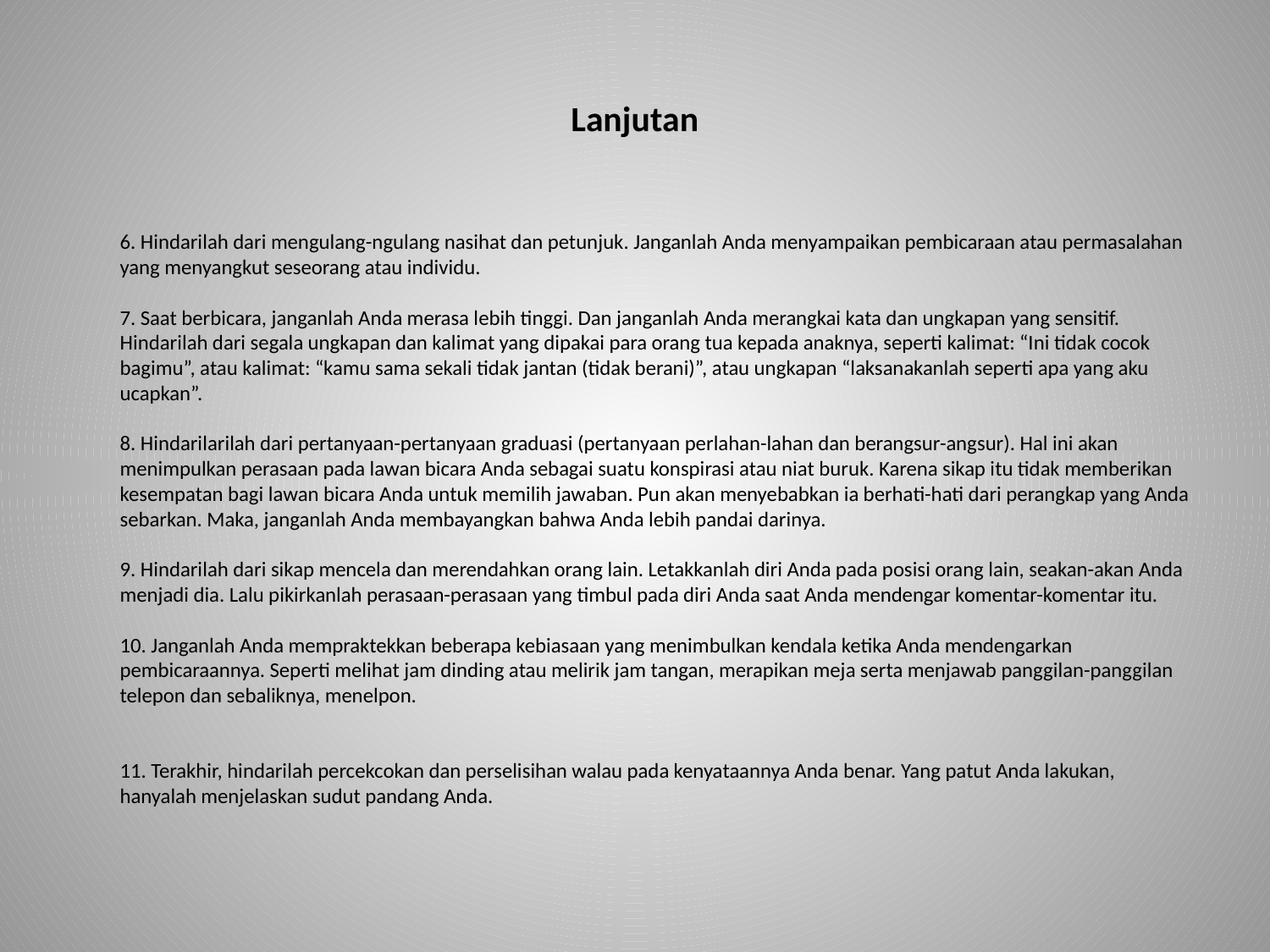

# Lanjutan
	6. Hindarilah dari mengulang-ngulang nasihat dan petunjuk. Janganlah Anda menyampaikan pembicaraan atau permasalahan yang menyangkut seseorang atau individu.
7. Saat berbicara, janganlah Anda merasa lebih tinggi. Dan janganlah Anda merangkai kata dan ungkapan yang sensitif. Hindarilah dari segala ungkapan dan kalimat yang dipakai para orang tua kepada anaknya, seperti kalimat: “Ini tidak cocok bagimu”, atau kalimat: “kamu sama sekali tidak jantan (tidak berani)”, atau ungkapan “laksanakanlah seperti apa yang aku ucapkan”.
8. Hindarilarilah dari pertanyaan-pertanyaan graduasi (pertanyaan perlahan-lahan dan berangsur-angsur). Hal ini akan menimpulkan perasaan pada lawan bicara Anda sebagai suatu konspirasi atau niat buruk. Karena sikap itu tidak memberikan kesempatan bagi lawan bicara Anda untuk memilih jawaban. Pun akan menyebabkan ia berhati-hati dari perangkap yang Anda sebarkan. Maka, janganlah Anda membayangkan bahwa Anda lebih pandai darinya.
9. Hindarilah dari sikap mencela dan merendahkan orang lain. Letakkanlah diri Anda pada posisi orang lain, seakan-akan Anda menjadi dia. Lalu pikirkanlah perasaan-perasaan yang timbul pada diri Anda saat Anda mendengar komentar-komentar itu.
10. Janganlah Anda mempraktekkan beberapa kebiasaan yang menimbulkan kendala ketika Anda mendengarkan pembicaraannya. Seperti melihat jam dinding atau melirik jam tangan, merapikan meja serta menjawab panggilan-panggilan telepon dan sebaliknya, menelpon.
11. Terakhir, hindarilah percekcokan dan perselisihan walau pada kenyataannya Anda benar. Yang patut Anda lakukan, hanyalah menjelaskan sudut pandang Anda.